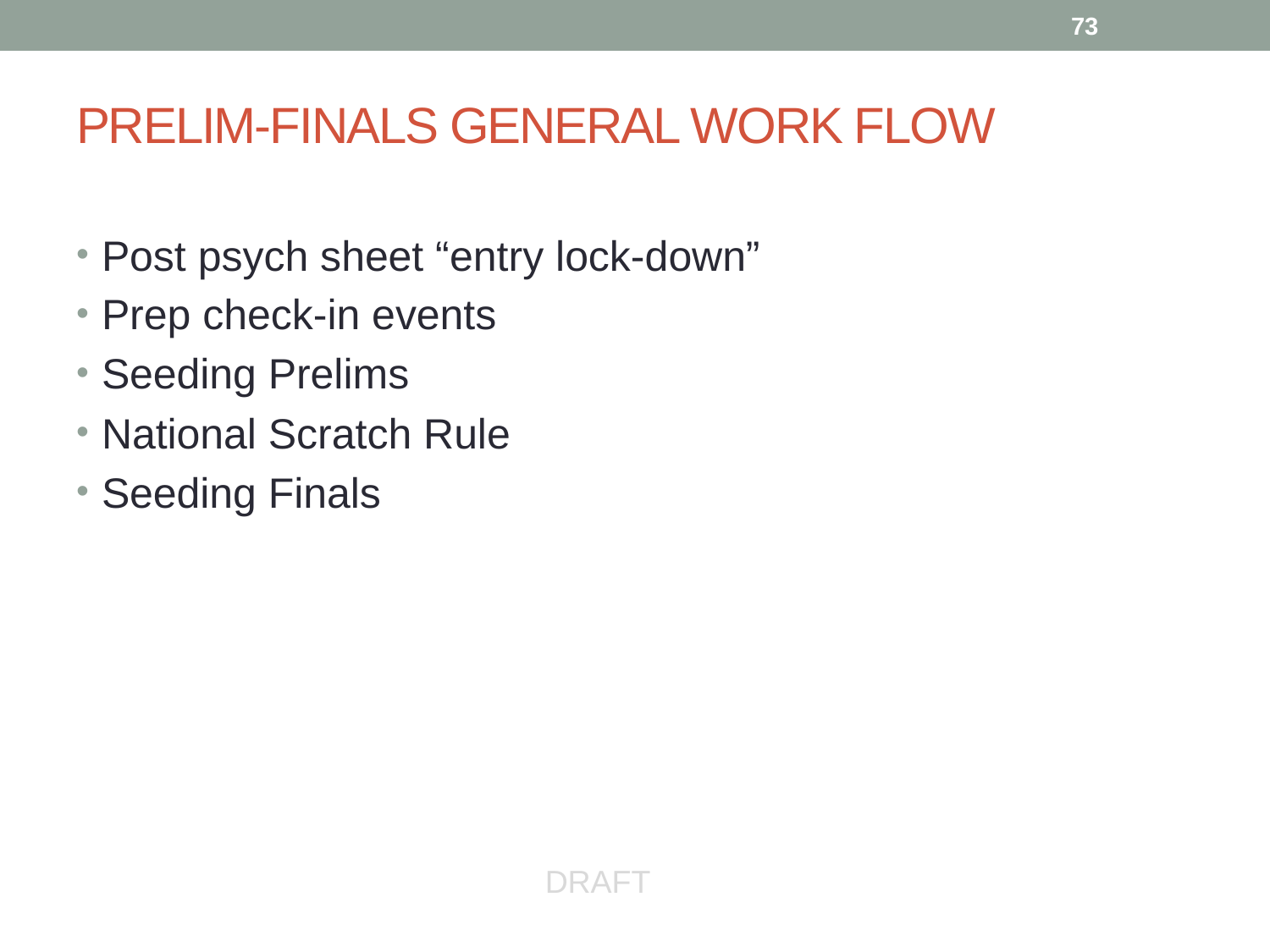

73
# PRELIM-FINALS GENERAL WORK FLOW
Post psych sheet “entry lock-down”
Prep check-in events
Seeding Prelims
National Scratch Rule
Seeding Finals